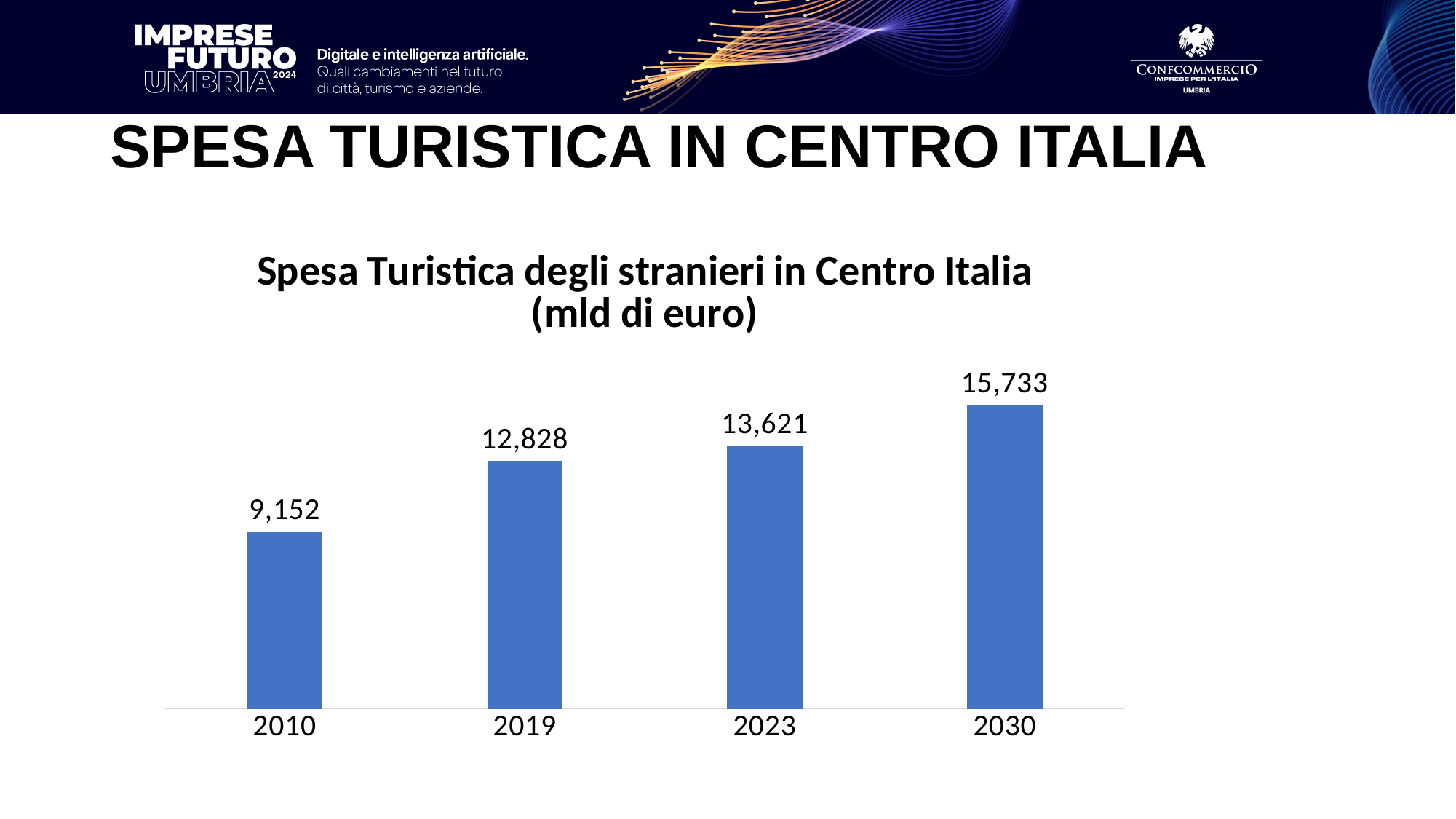

# SPESA TURISTICA IN CENTRO ITALIA

### Chart: Spesa Turistica degli stranieri in Centro Italia (mld di euro)

| Category |  |
|---|---|
| 2010 | 9152.018573000001 |
| 2019 | 12827.692618497378 |
| 2023 | 13621.320356471471 |
| 2030 | 15732.625011724549 |